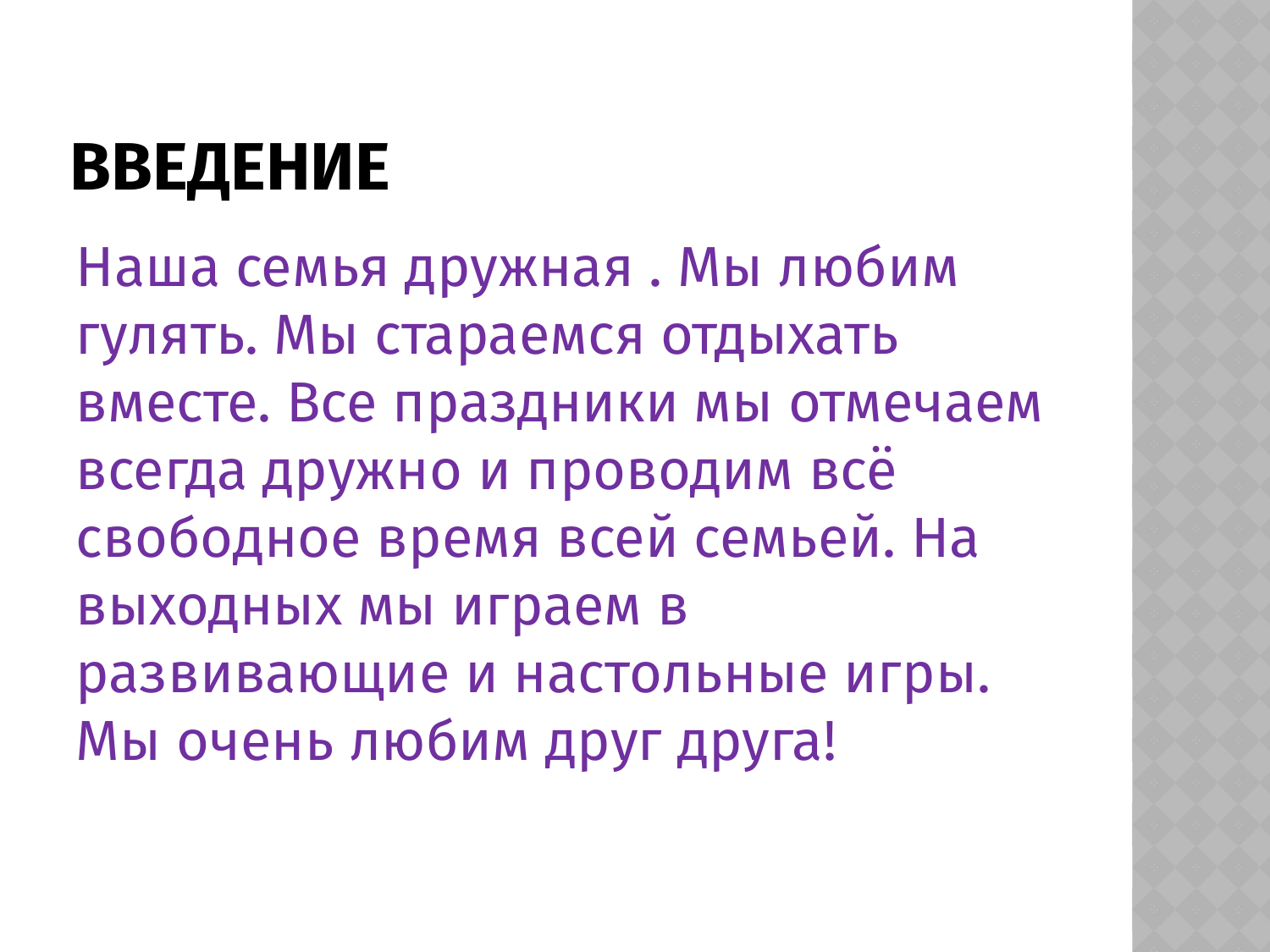

# введение
Наша семья дружная . Мы любим гулять. Мы стараемся отдыхать вместе. Все праздники мы отмечаем всегда дружно и проводим всё свободное время всей семьей. На выходных мы играем в развивающие и настольные игры. Мы очень любим друг друга!